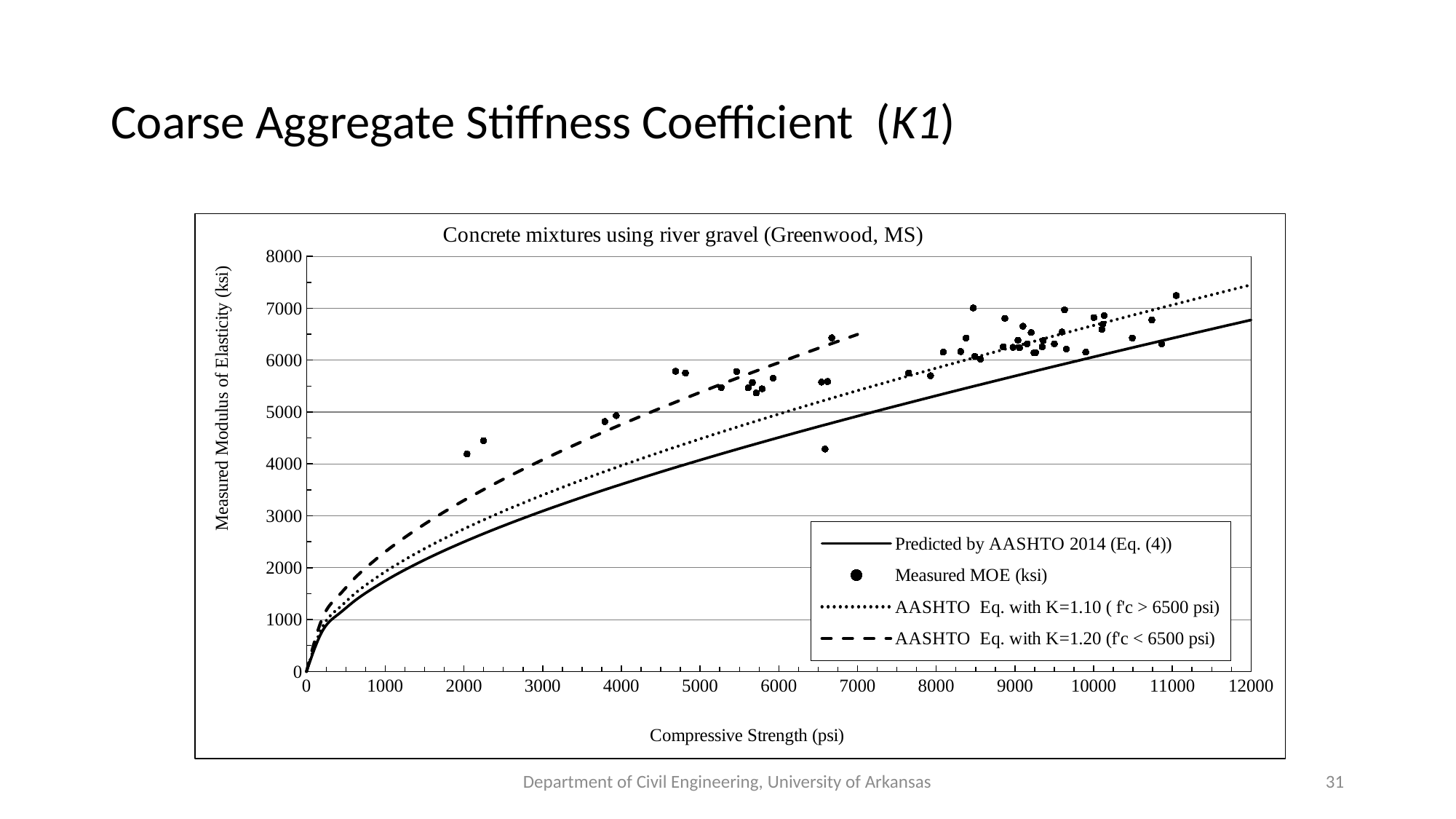

# Coarse Aggregate Stiffness Coefficient  (K1)

### Chart: Concrete mixtures using river gravel (Greenwood, MS)

| Category |  | Measured MOE (ksi) | AASHTO  Eq. with K=1.10 ( f'c > 6500 psi) | AASHTO  Eq. with K=1.20 (f'c < 6500 psi) |
|---|---|---|---|---|
Department of Civil Engineering, University of Arkansas
31